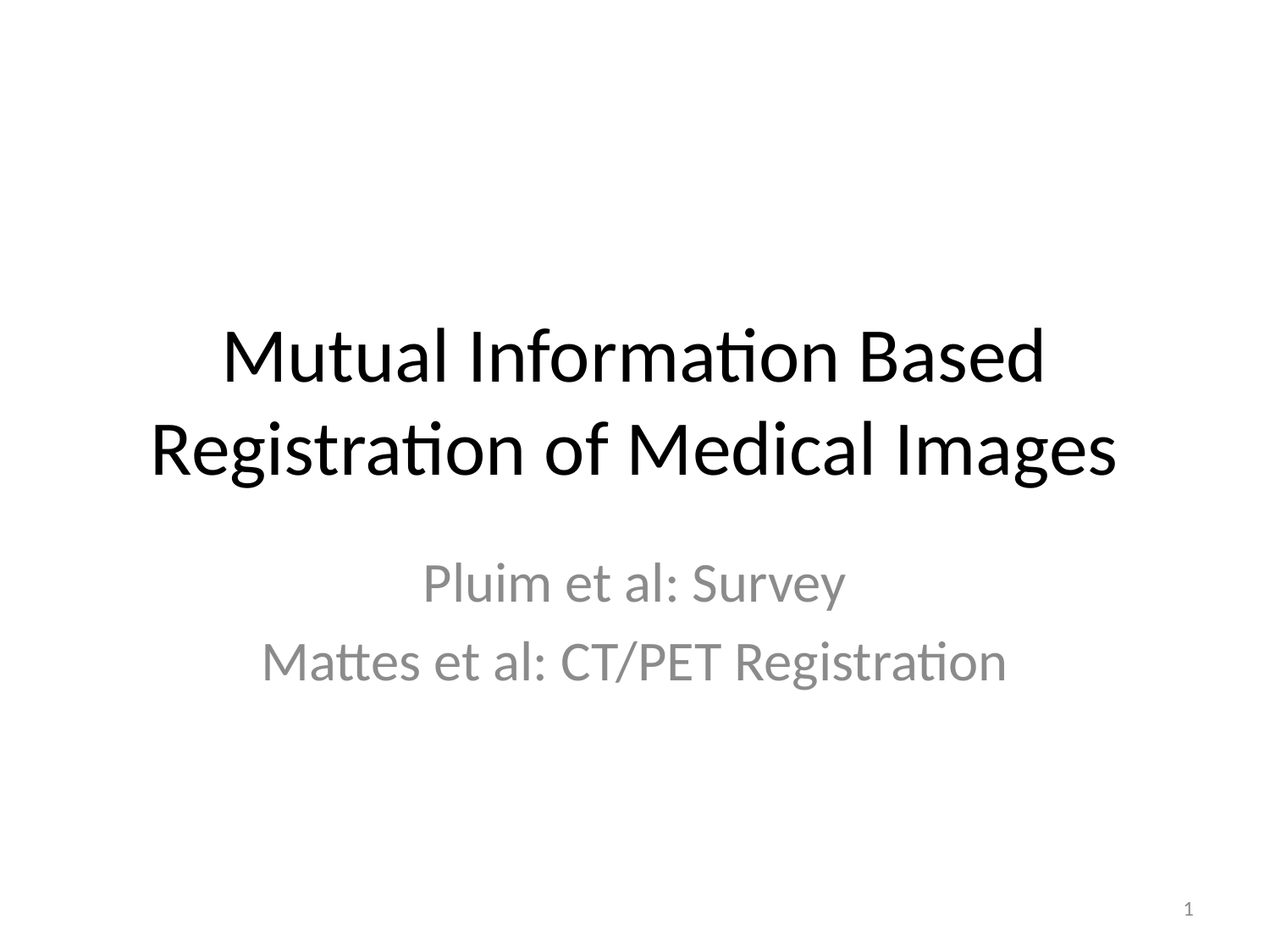

# Mutual Information Based Registration of Medical Images
Pluim et al: Survey
Mattes et al: CT/PET Registration
1